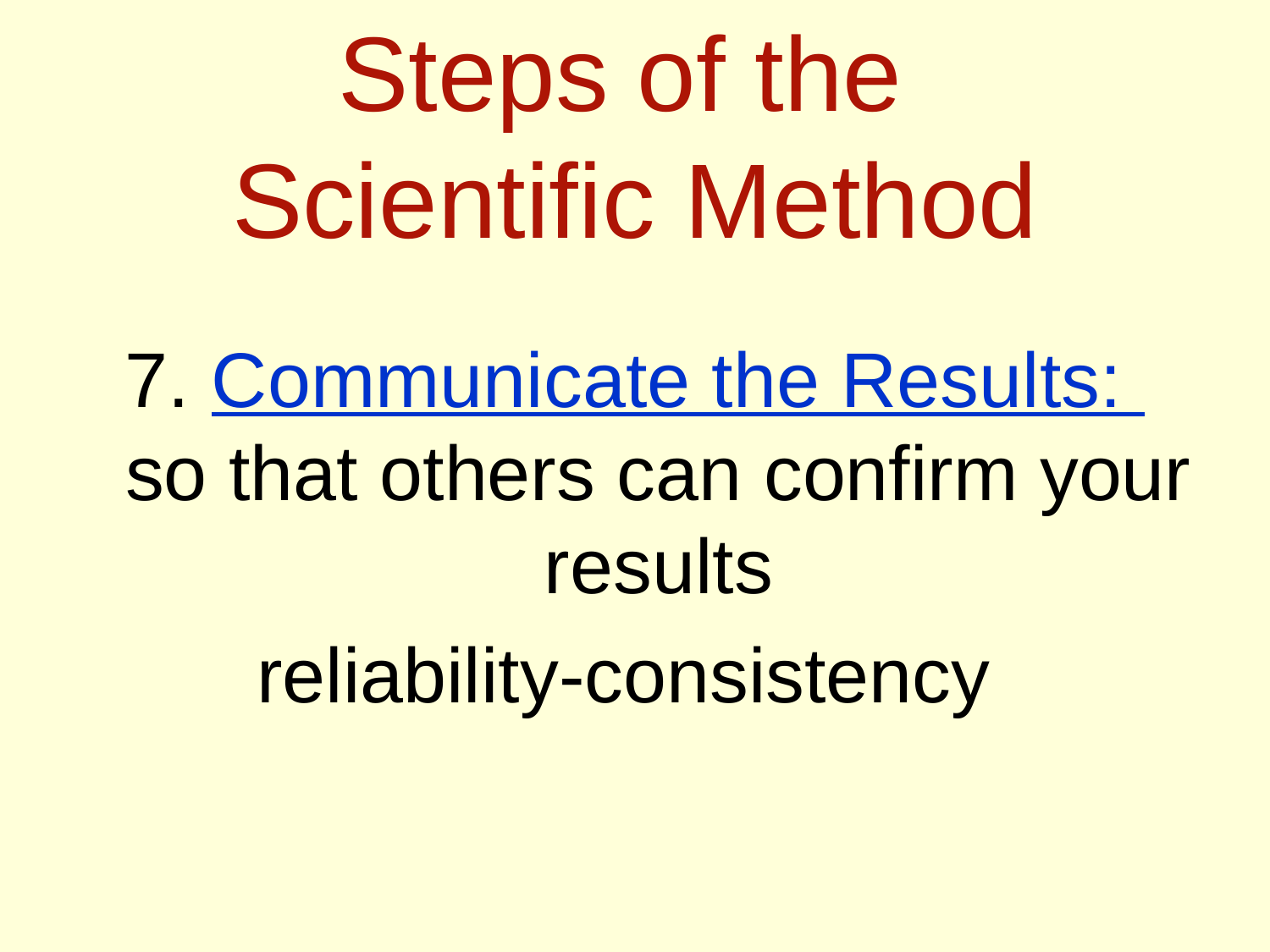

# Steps of the Scientific Method
7. Communicate the Results:  so that others can confirm your results
reliability-consistency